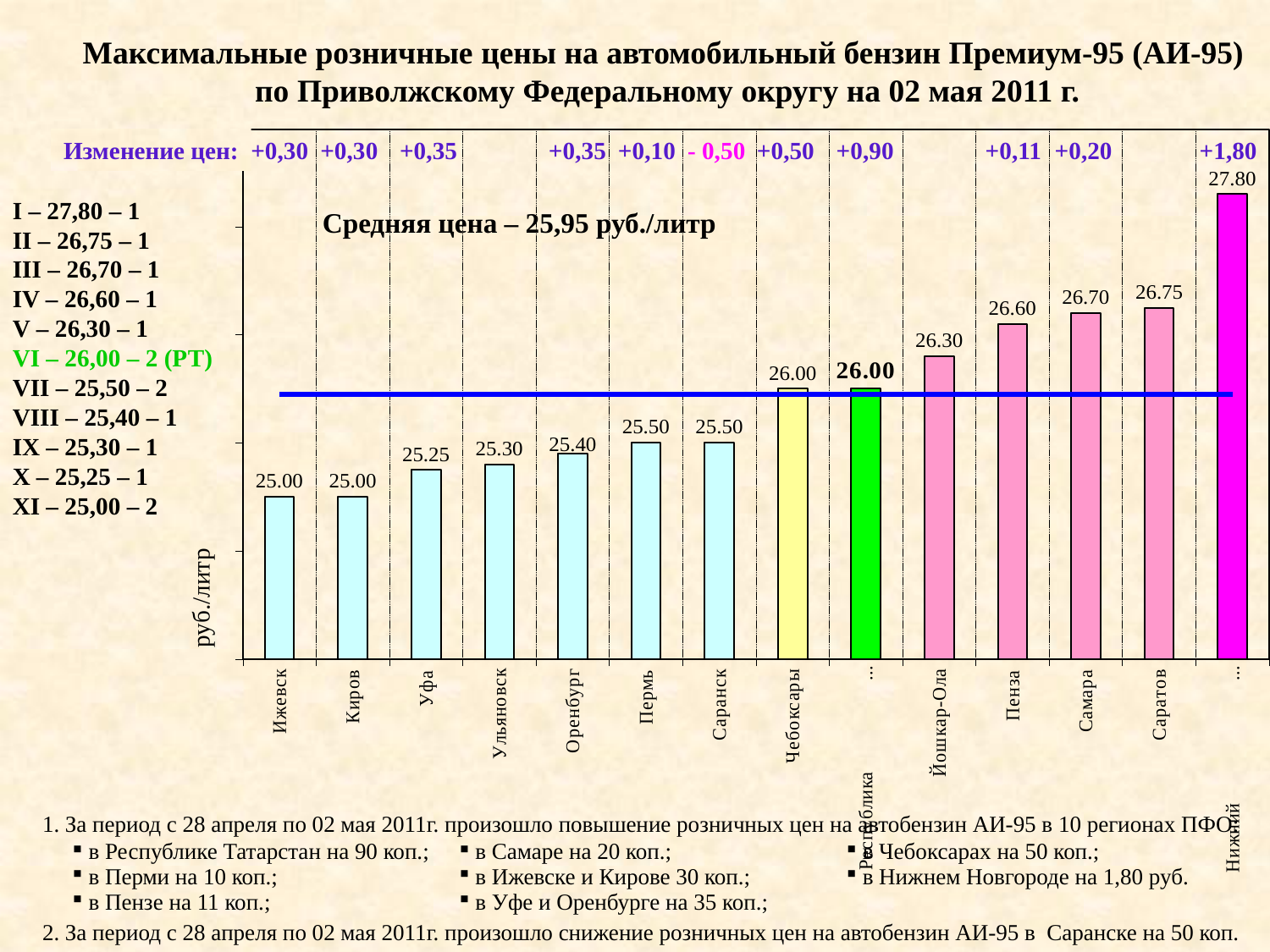

### Chart

| Category | АИ-95 | Средняя цена |
|---|---|---|
| Ижевск | 25.0 | 25.95 |
| Киров | 25.0 | 25.95 |
| Уфа | 25.25 | 25.95 |
| Ульяновск | 25.3 | 25.95 |
| Оренбург | 25.4 | 25.95 |
| Пермь | 25.5 | 25.95 |
| Саранск | 25.5 | 25.95 |
| Чебоксары | 26.0 | 25.95 |
| Республика                                                                  Татарстан | 26.0 | 25.95 |
| Йошкар-Ола | 26.3 | 25.95 |
| Пенза | 26.6 | 25.95 |
| Самара | 26.7 | 25.95 |
| Саратов | 26.75 | 25.95 |
| Нижний                                                                                                                Новгород | 27.8 | 25.95 |
Максимальные розничные цены на автомобильный бензин Премиум-95 (АИ-95)
по Приволжскому Федеральному округу на 02 мая 2011 г.
Изменение цен:
+0,30
+0,30
+0,35
+0,35
+0,10
- 0,50
+0,50
+0,90
+0,11
+0,20
+1,80
I – 27,80 – 1
II – 26,75 – 1
III – 26,70 – 1
IV – 26,60 – 1
V – 26,30 – 1
VI – 26,00 – 2 (РТ)
VII – 25,50 – 2
VIII – 25,40 – 1
IX – 25,30 – 1
X – 25,25 – 1
XI – 25,00 – 2
Средняя цена – 25,95 руб./литр
руб./литр
1. За период с 28 апреля по 02 мая 2011г. произошло повышение розничных цен на автобензин АИ-95 в 10 регионах ПФО:
| в Республике Татарстан на 90 коп.; в Перми на 10 коп.; в Пензе на 11 коп.; | в Самаре на 20 коп.; в Ижевске и Кирове 30 коп.; в Уфе и Оренбурге на 35 коп.; | в Чебоксарах на 50 коп.; в Нижнем Новгороде на 1,80 руб. |
| --- | --- | --- |
2. За период с 28 апреля по 02 мая 2011г. произошло снижение розничных цен на автобензин АИ-95 в  Саранске на 50 коп.